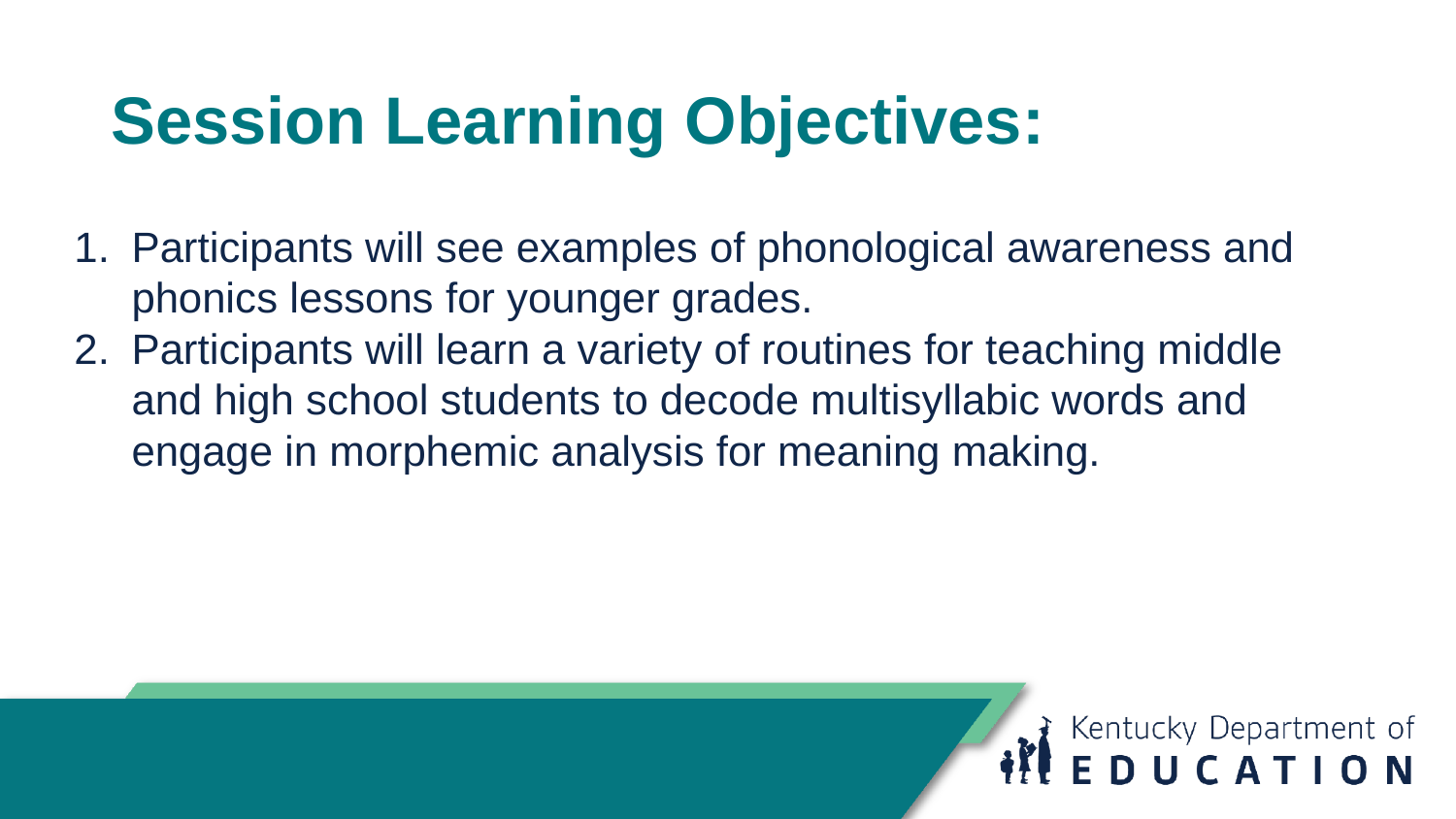

# Session Learning Objectives:
Participants will see examples of phonological awareness and phonics lessons for younger grades.
Participants will learn a variety of routines for teaching middle and high school students to decode multisyllabic words and engage in morphemic analysis for meaning making.